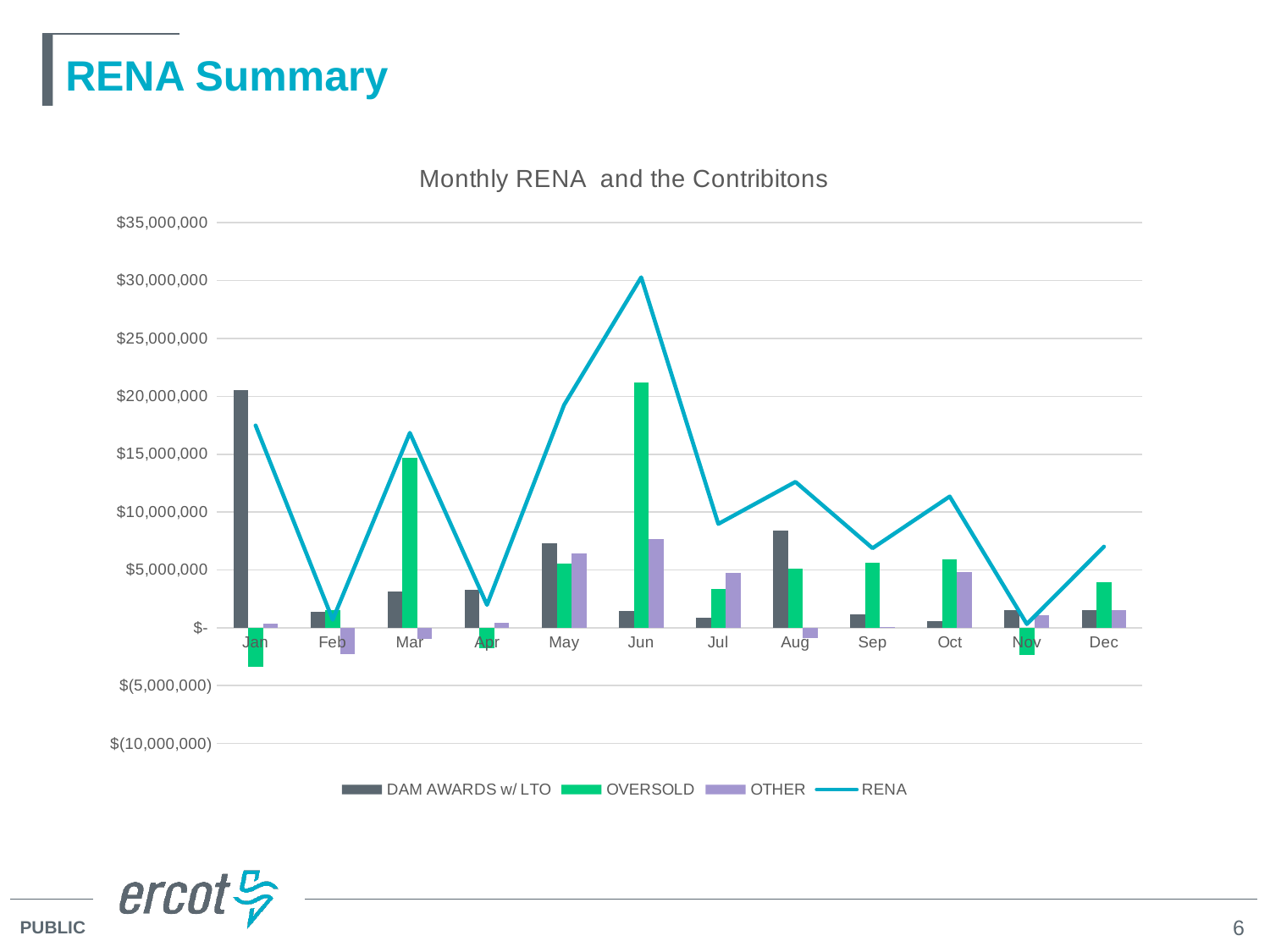

# RENA Summary

### Chart: Monthly RENA  and the Contribitons

| Category | DAM AWARDS w/ LTO | OVERSOLD | OTHER | RENA |
|---|---|---|---|---|
| Jan | 20535027.69275 | -3399961.6586332754 | 347661.74588327715 | 17482727.78 |
| Feb | 1409792.6907500003 | 1528611.2680726745 | -2246655.9888226753 | 691747.9699999997 |
| Mar | 3147090.0100000002 | 14651360.231061604 | -958197.8810616042 | 16840252.36 |
| Apr | 3309906.467750001 | -1788857.8751919933 | 448002.7274419919 | 1969051.3199999994 |
| May | 7269250.4625 | 5535762.067073321 | 6450097.650426678 | 19255110.18 |
| Jun | 1418768.81175 | 21226765.136478778 | 7637308.031771228 | 30282841.980000004 |
| Jul | 878856.78225 | 3380607.770888664 | 4711943.266861334 | 8971407.819999998 |
| Aug | 8418921.959 | 5104763.772331371 | -919503.7813313687 | 12604181.950000003 |
| Sep | 1152379.159 | 5637394.485610151 | 82669.30538984947 | 6872442.95 |
| Oct | 604705.2912500001 | 5908923.034507409 | 4825344.634242596 | 11338972.960000005 |
| Nov | 1558558.3767500003 | -2351562.8116834657 | 1111985.914933466 | 318981.48000000033 |
| Dec | 1543142.9542500004 | 3938711.8687096266 | 1524965.6470403718 | 7006820.469999999 |